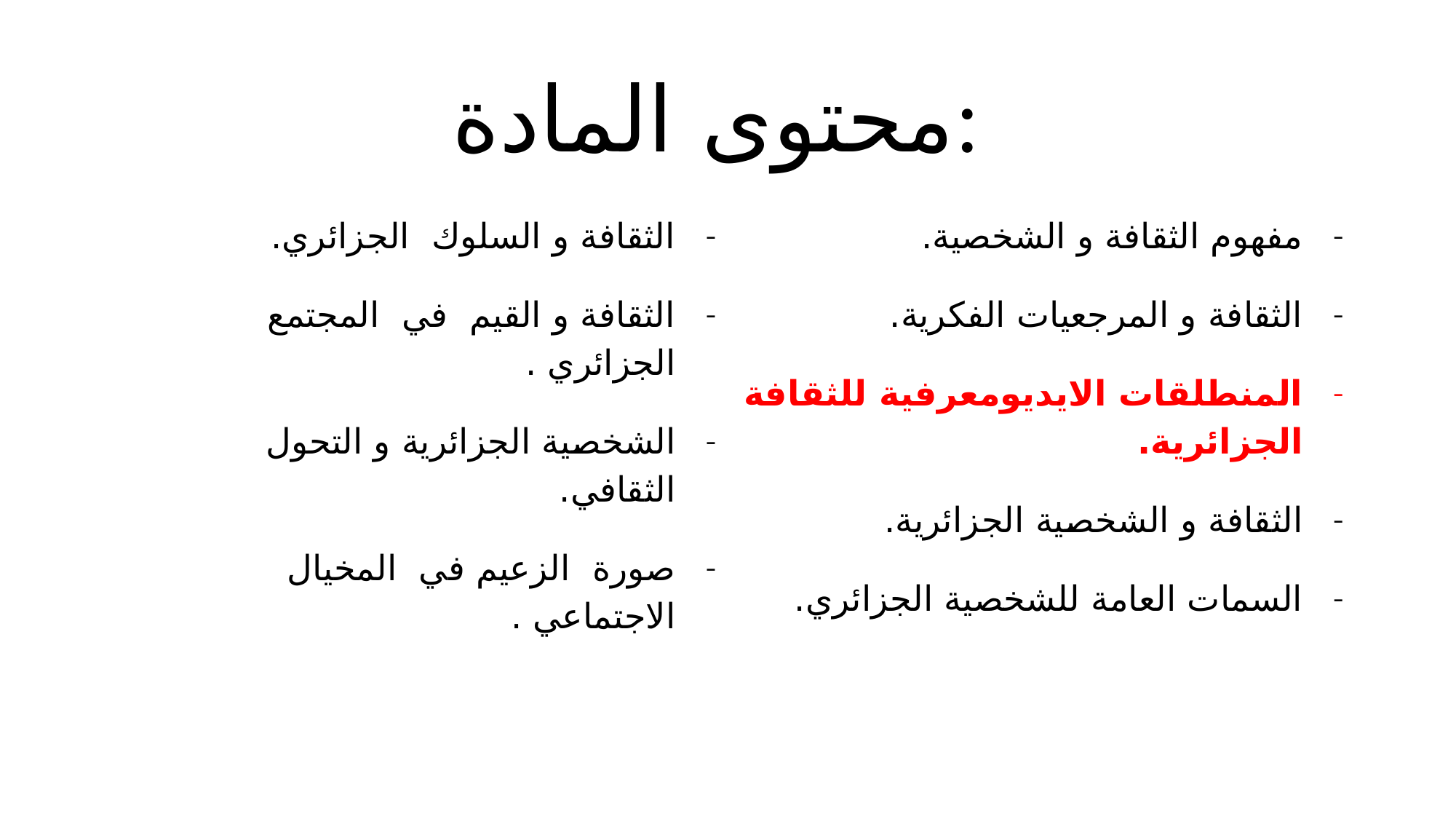

# محتوى المادة:
الثقافة و السلوك  الجزائري.
الثقافة و القيم  في  المجتمع الجزائري .
الشخصية الجزائرية و التحول الثقافي.
صورة  الزعيم في  المخيال الاجتماعي .

مفهوم الثقافة و الشخصية.
الثقافة و المرجعيات الفكرية.
المنطلقات الايديومعرفية للثقافة  الجزائرية.
الثقافة و الشخصية الجزائرية.
السمات العامة للشخصية الجزائري.